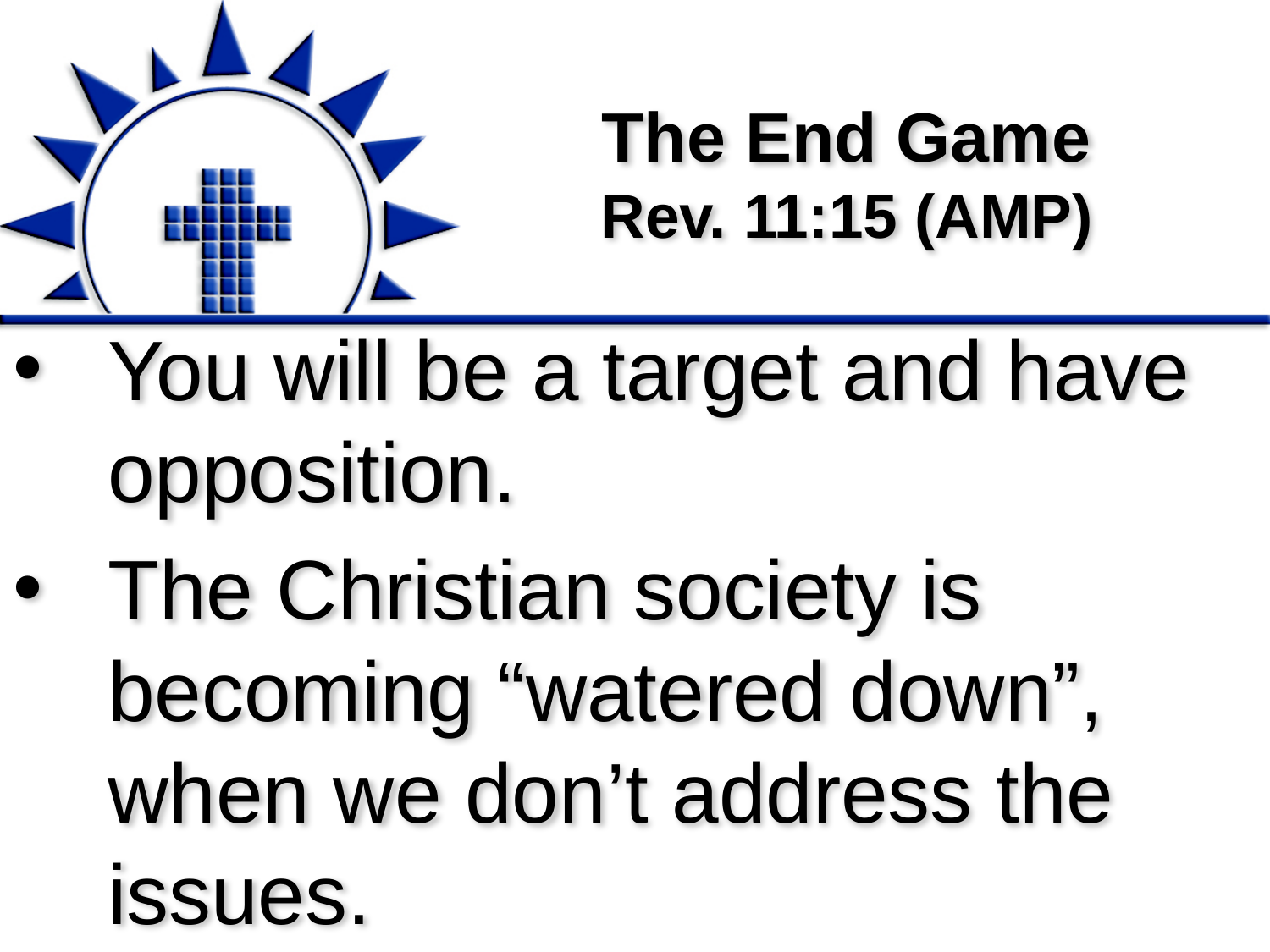

# The End Game Rev. 11:15 (AMP)
You will be a target and have opposition.
The Christian society is becoming “watered down”, when we don’t address the issues.